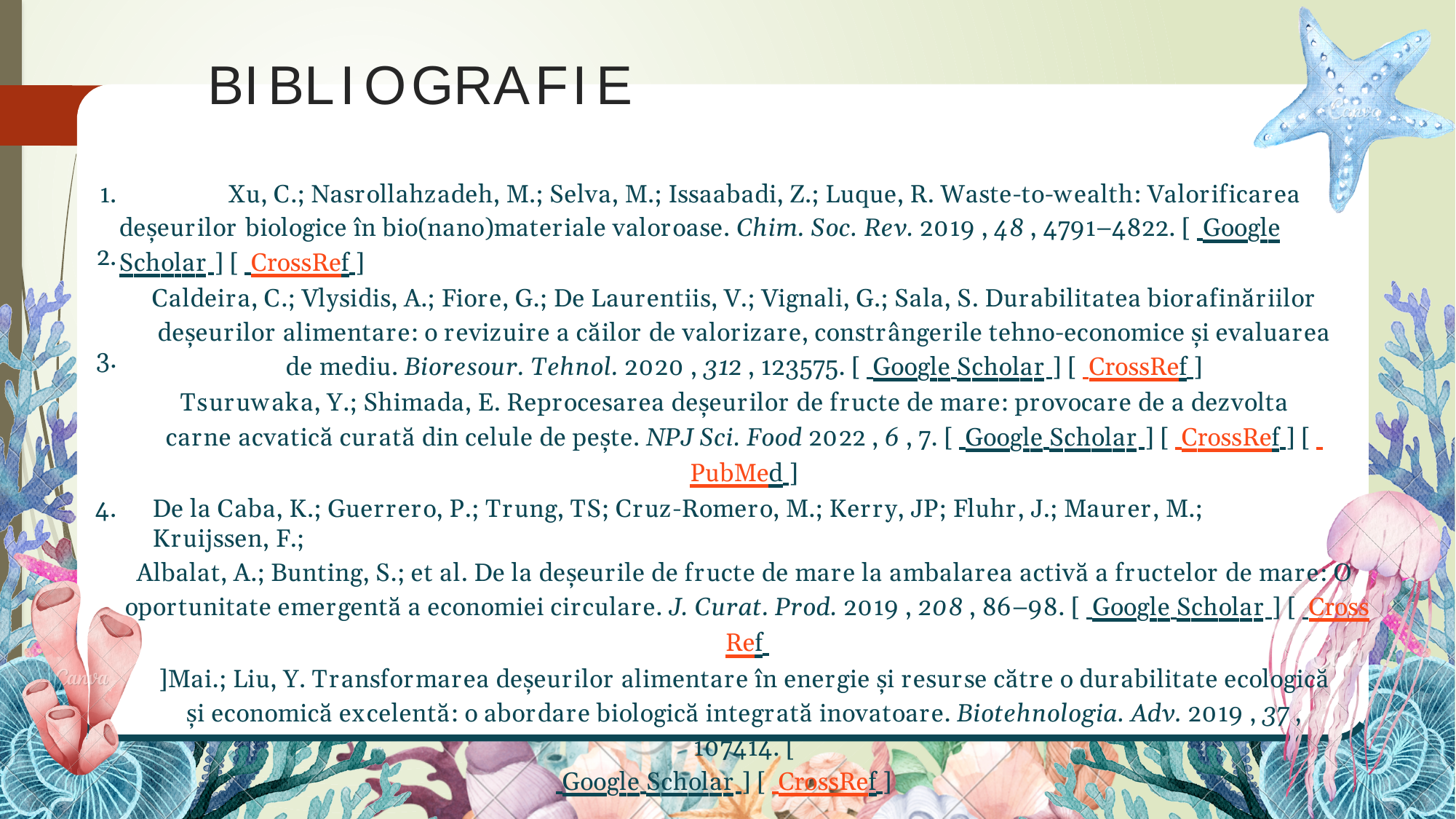

# BIBLIOGRAFIE

1.		Xu, C.; Nasrollahzadeh, M.; Selva, M.; Issaabadi, Z.; Luque, R. Waste-to-wealth: Valorificarea deșeurilor biologice în bio(nano)materiale valoroase. Chim. Soc. Rev. 2019 , 48 , 4791–4822. [  Google Scholar ] [  CrossRef ]
Caldeira, C.; Vlysidis, A.; Fiore, G.; De Laurentiis, V.; Vignali, G.; Sala, S. Durabilitatea biorafinăriilor deșeurilor alimentare: o revizuire a căilor de valorizare, constrângerile tehno-economice și evaluarea de mediu. Bioresour. Tehnol. 2020 , 312 , 123575. [  Google Scholar ] [  CrossRef ]
Tsuruwaka, Y.; Shimada, E. Reprocesarea deșeurilor de fructe de mare: provocare de a dezvolta carne acvatică curată din celule de pește. NPJ Sci. Food 2022 , 6 , 7. [  Google Scholar ] [  CrossRef ] [  PubMed ]
4.	De la Caba, K.; Guerrero, P.; Trung, TS; Cruz-Romero, M.; Kerry, JP; Fluhr, J.; Maurer, M.; Kruijssen, F.;
Albalat, A.; Bunting, S.; et al. De la deșeurile de fructe de mare la ambalarea activă a fructelor de mare: O oportunitate emergentă a economiei circulare. J. Curat. Prod. 2019 , 208 , 86–98. [  Google Scholar ] [  CrossRef
]Mai.; Liu, Y. Transformarea deșeurilor alimentare în energie și resurse către o durabilitate ecologică și economică excelentă: o abordare biologică integrată inovatoare. Biotehnologia. Adv. 2019 , 37 , 107414. [
 Google Scholar ] [  CrossRef ]
2.

3.